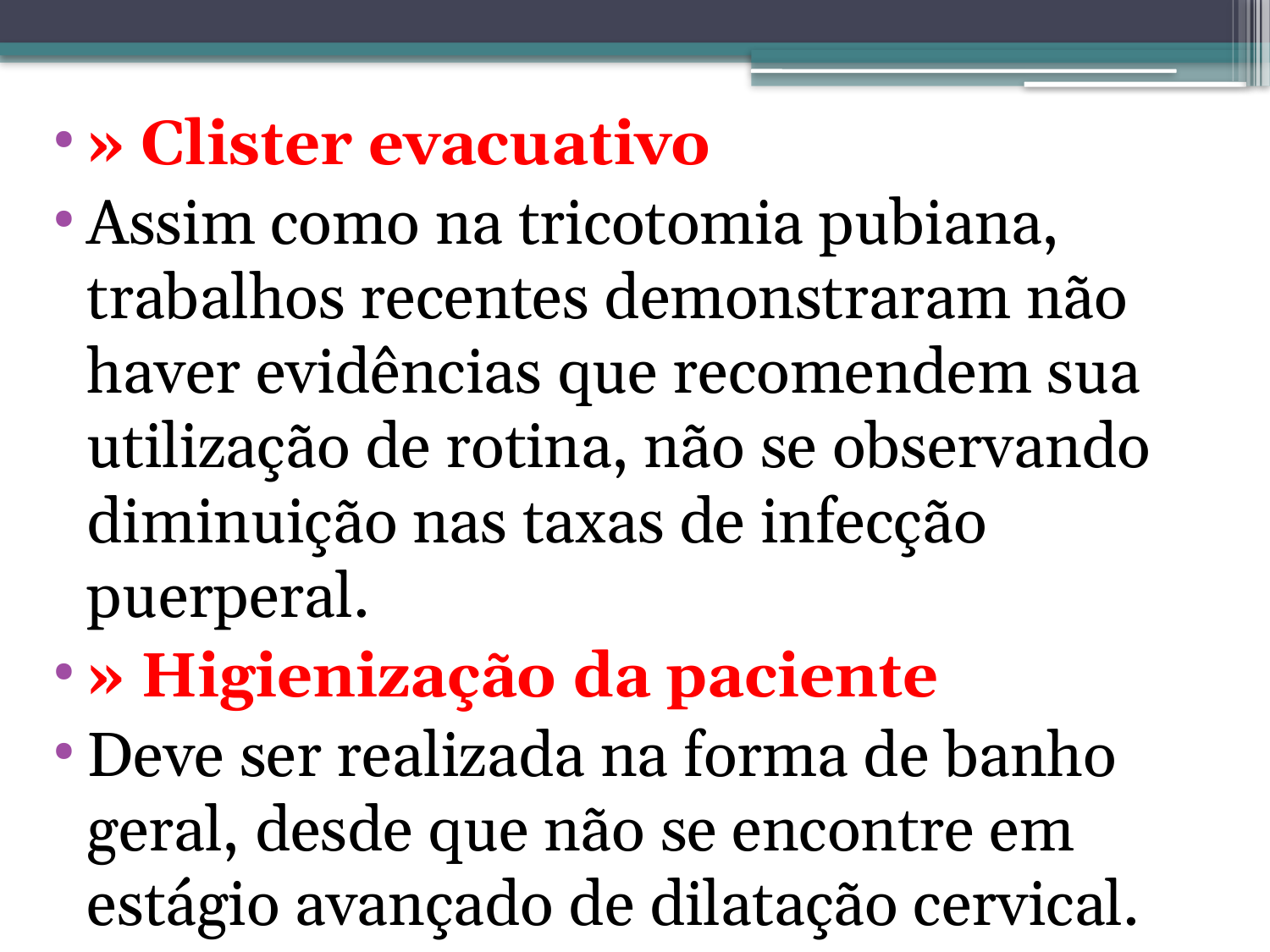

» Clister evacuativo
Assim como na tricotomia pubiana, trabalhos recentes demonstraram não haver evidências que recomendem sua utilização de rotina, não se observando diminuição nas taxas de infecção puerperal.
» Higienização da paciente
Deve ser realizada na forma de banho geral, desde que não se encontre em estágio avançado de dilatação cervical.

#